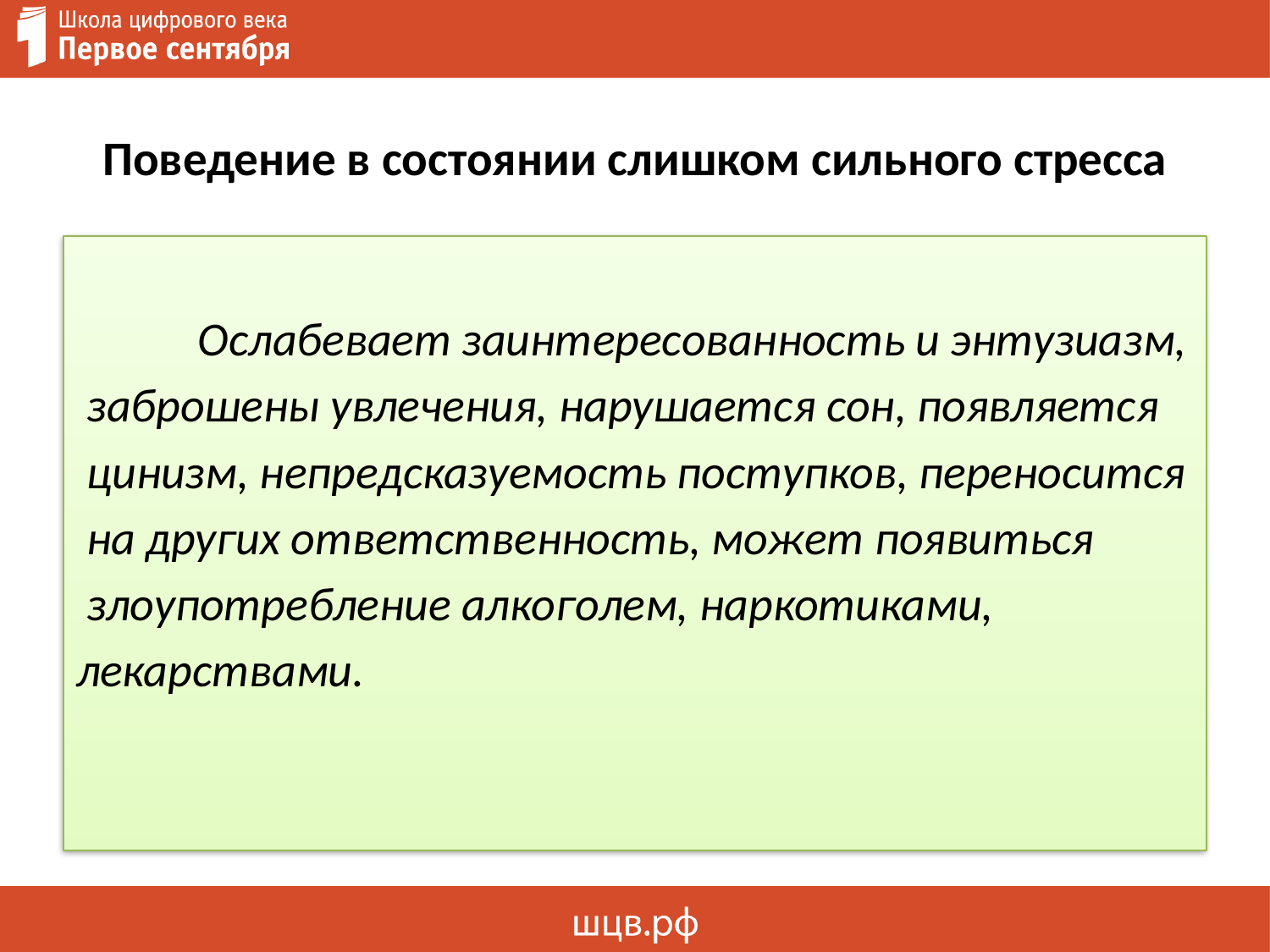

# Поведение в состоянии слишком сильного стресса

	Ослабевает заинтересованность и энтузиазм,
 заброшены увлечения, нарушается сон, появляется
 цинизм, непредсказуемость поступков, переносится
 на других ответственность, может появиться
 злоупотребление алкоголем, наркотиками,
лекарствами.